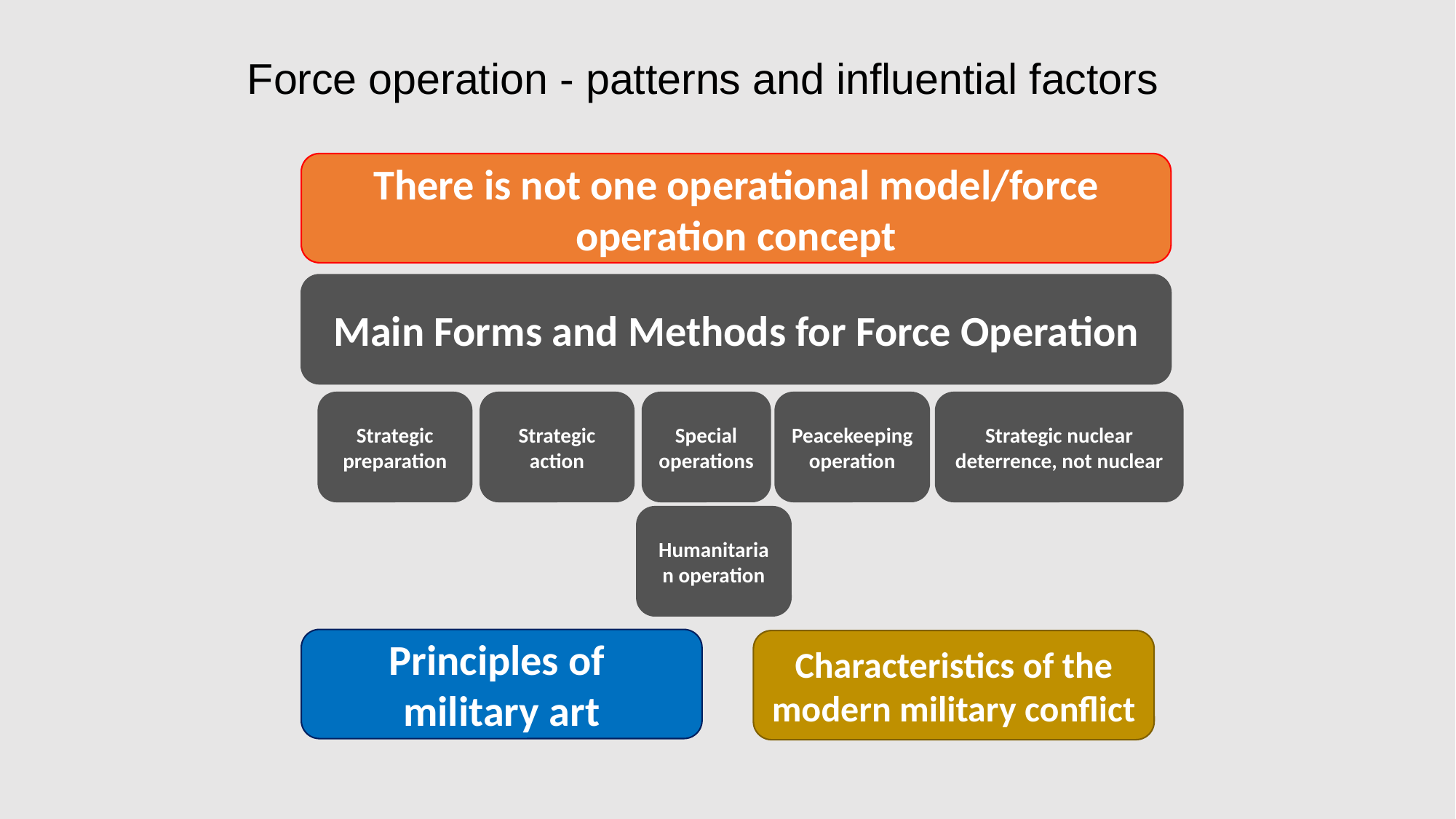

# Force operation - patterns and influential factors
There is not one operational model/force operation concept
Main Forms and Methods for Force Operation
Strategic preparation
Strategic action
Special operations
Peacekeeping operation
Strategic nuclear deterrence, not nuclear
Humanitarian operation
Principles of
military art
Characteristics of the modern military conflict